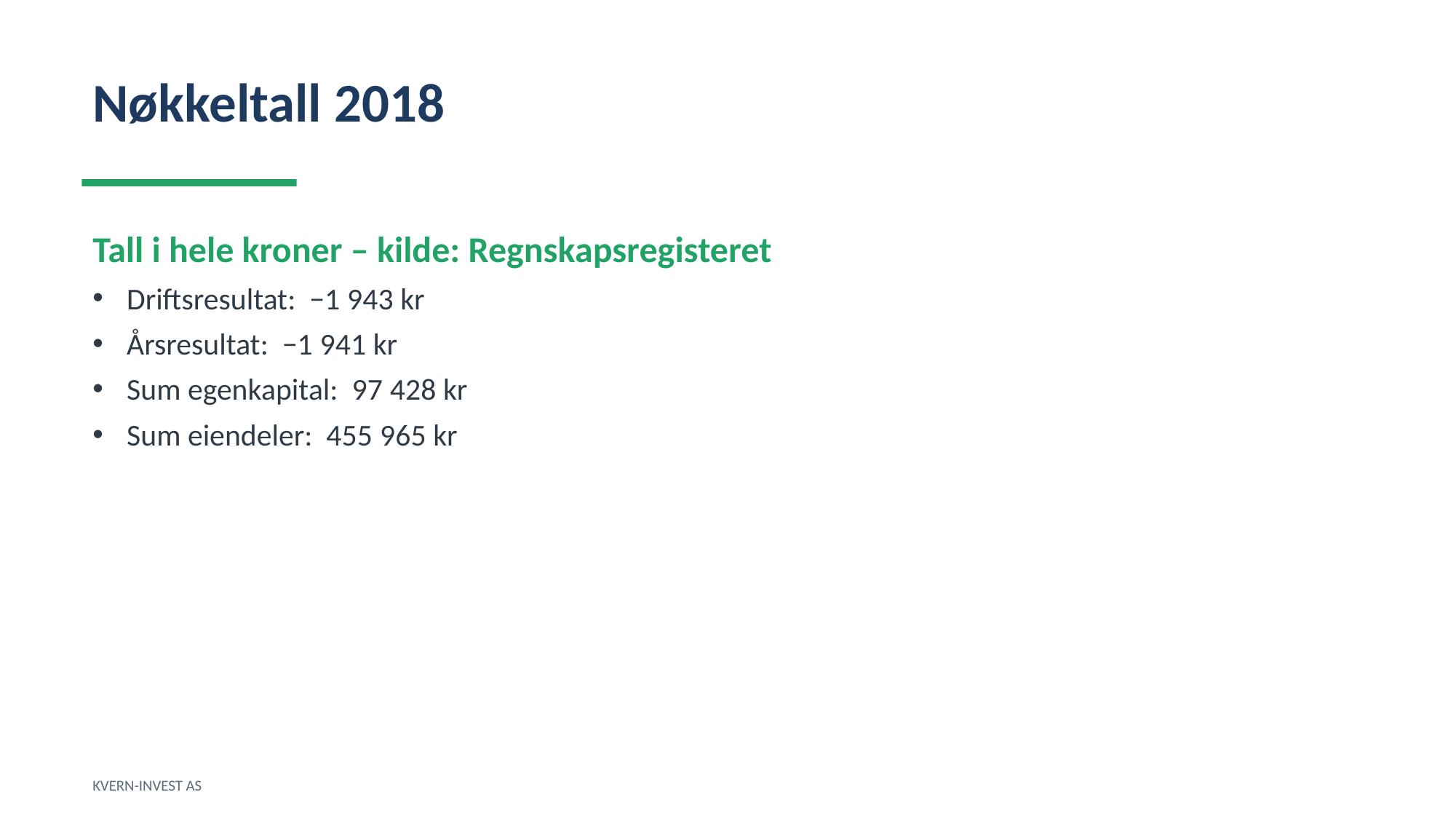

Nøkkeltall 2018

Tall i hele kroner – kilde: Regnskapsregisteret
Driftsresultat:  −1 943 kr
Årsresultat:  −1 941 kr
Sum egenkapital:  97 428 kr
Sum eiendeler:  455 965 kr
KVERN-INVEST AS